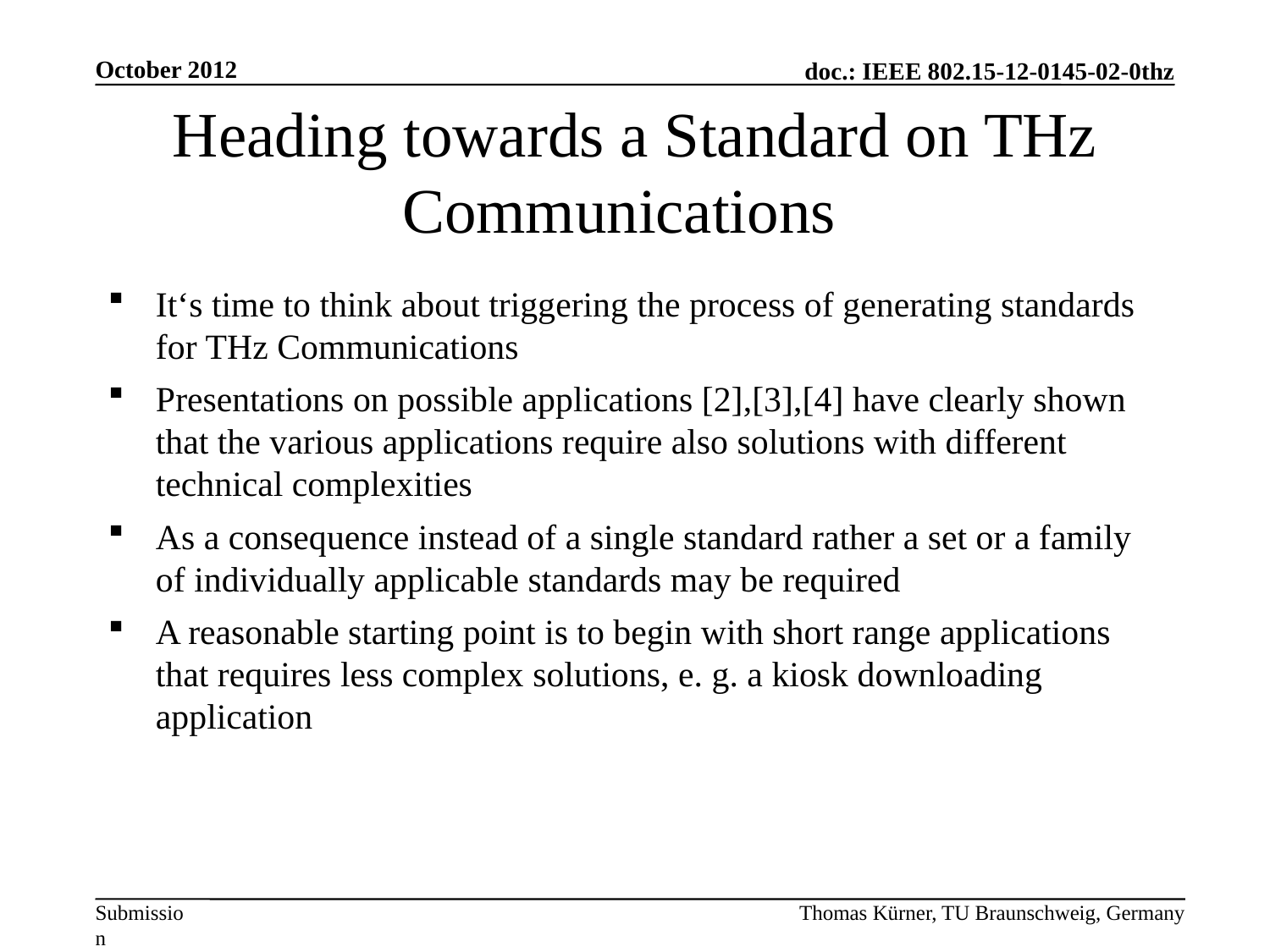

# Heading towards a Standard on THz Communications
It‘s time to think about triggering the process of generating standards for THz Communications
Presentations on possible applications [2],[3],[4] have clearly shown that the various applications require also solutions with different technical complexities
As a consequence instead of a single standard rather a set or a family of individually applicable standards may be required
A reasonable starting point is to begin with short range applications that requires less complex solutions, e. g. a kiosk downloading application